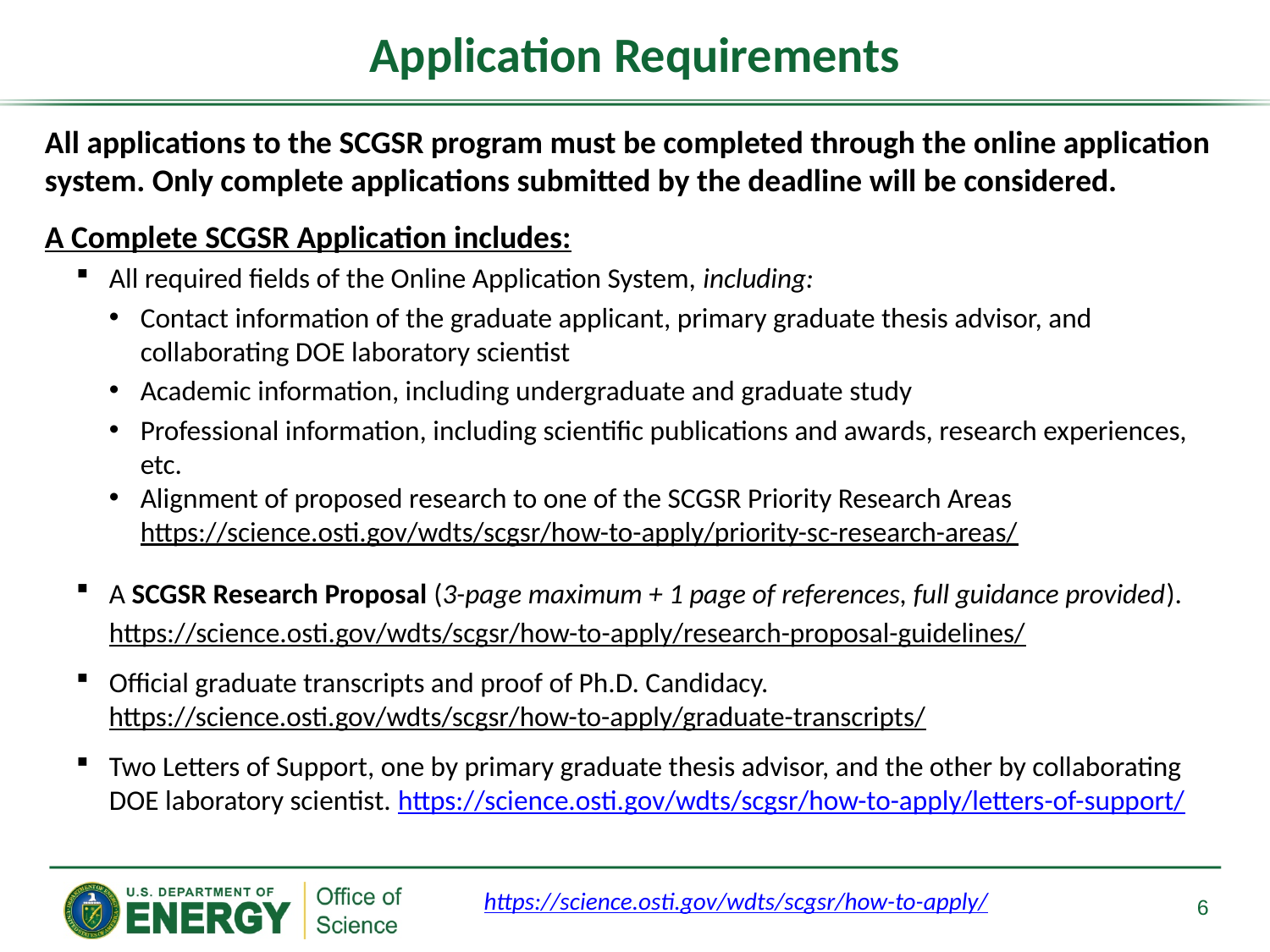

# Application Requirements
All applications to the SCGSR program must be completed through the online application system. Only complete applications submitted by the deadline will be considered.

A Complete SCGSR Application includes:
All required fields of the Online Application System, including:
Contact information of the graduate applicant, primary graduate thesis advisor, and collaborating DOE laboratory scientist
Academic information, including undergraduate and graduate study
Professional information, including scientific publications and awards, research experiences, etc.
Alignment of proposed research to one of the SCGSR Priority Research Areas
https://science.osti.gov/wdts/scgsr/how-to-apply/priority-sc-research-areas/

A SCGSR Research Proposal (3-page maximum + 1 page of references, full guidance provided).
https://science.osti.gov/wdts/scgsr/how-to-apply/research-proposal-guidelines/
Official graduate transcripts and proof of Ph.D. Candidacy.
https://science.osti.gov/wdts/scgsr/how-to-apply/graduate-transcripts/
Two Letters of Support, one by primary graduate thesis advisor, and the other by collaborating DOE laboratory scientist. https://science.osti.gov/wdts/scgsr/how-to-apply/letters-of-support/

https://science.osti.gov/wdts/scgsr/how-to-apply/

6